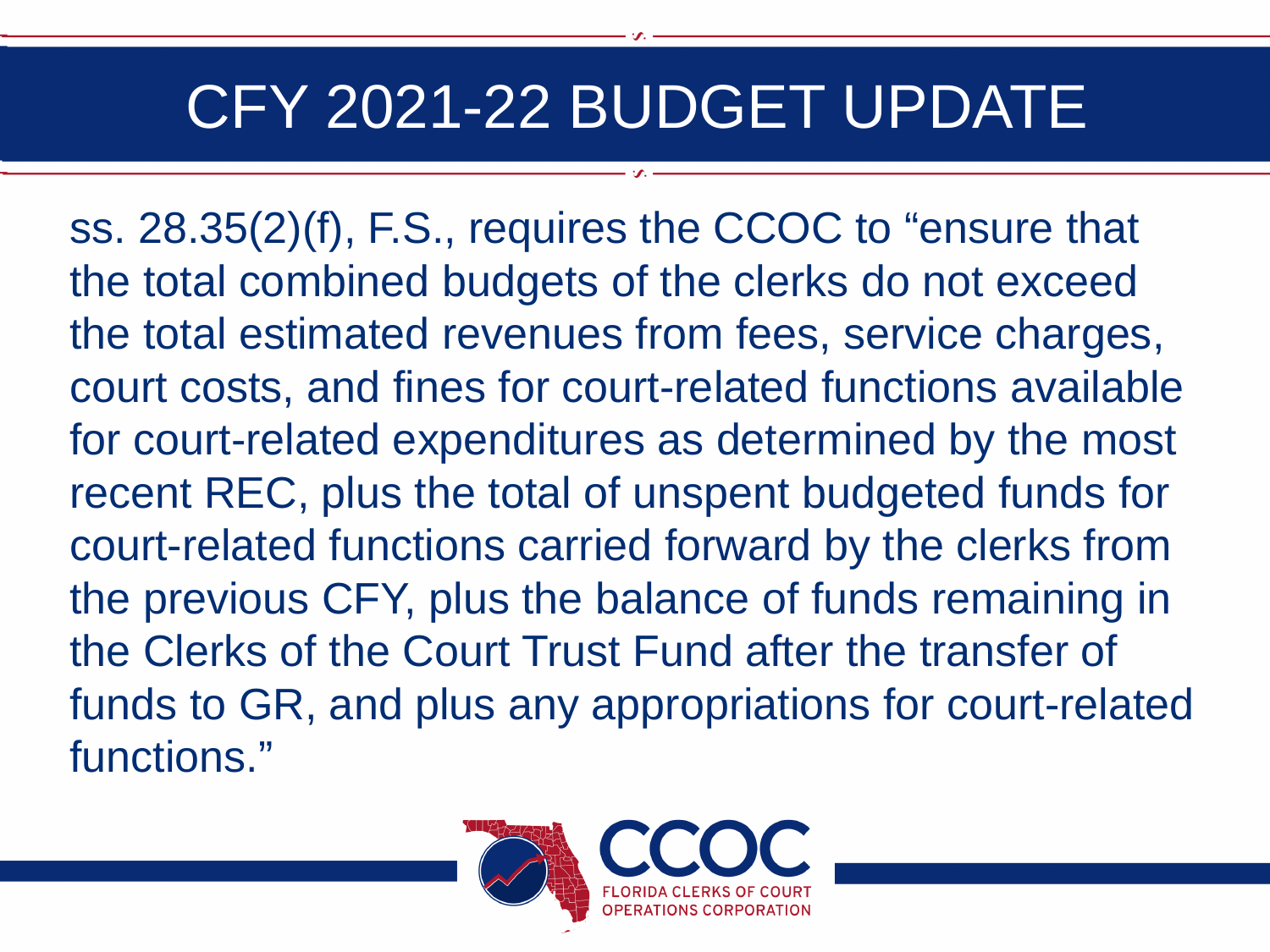

# CFY 2021-22 BUDGET UPDATE
ss. 28.35(2)(f), F.S., requires the CCOC to “ensure that the total combined budgets of the clerks do not exceed the total estimated revenues from fees, service charges, court costs, and fines for court-related functions available for court-related expenditures as determined by the most recent REC, plus the total of unspent budgeted funds for court-related functions carried forward by the clerks from the previous CFY, plus the balance of funds remaining in the Clerks of the Court Trust Fund after the transfer of funds to GR, and plus any appropriations for court-related functions.”